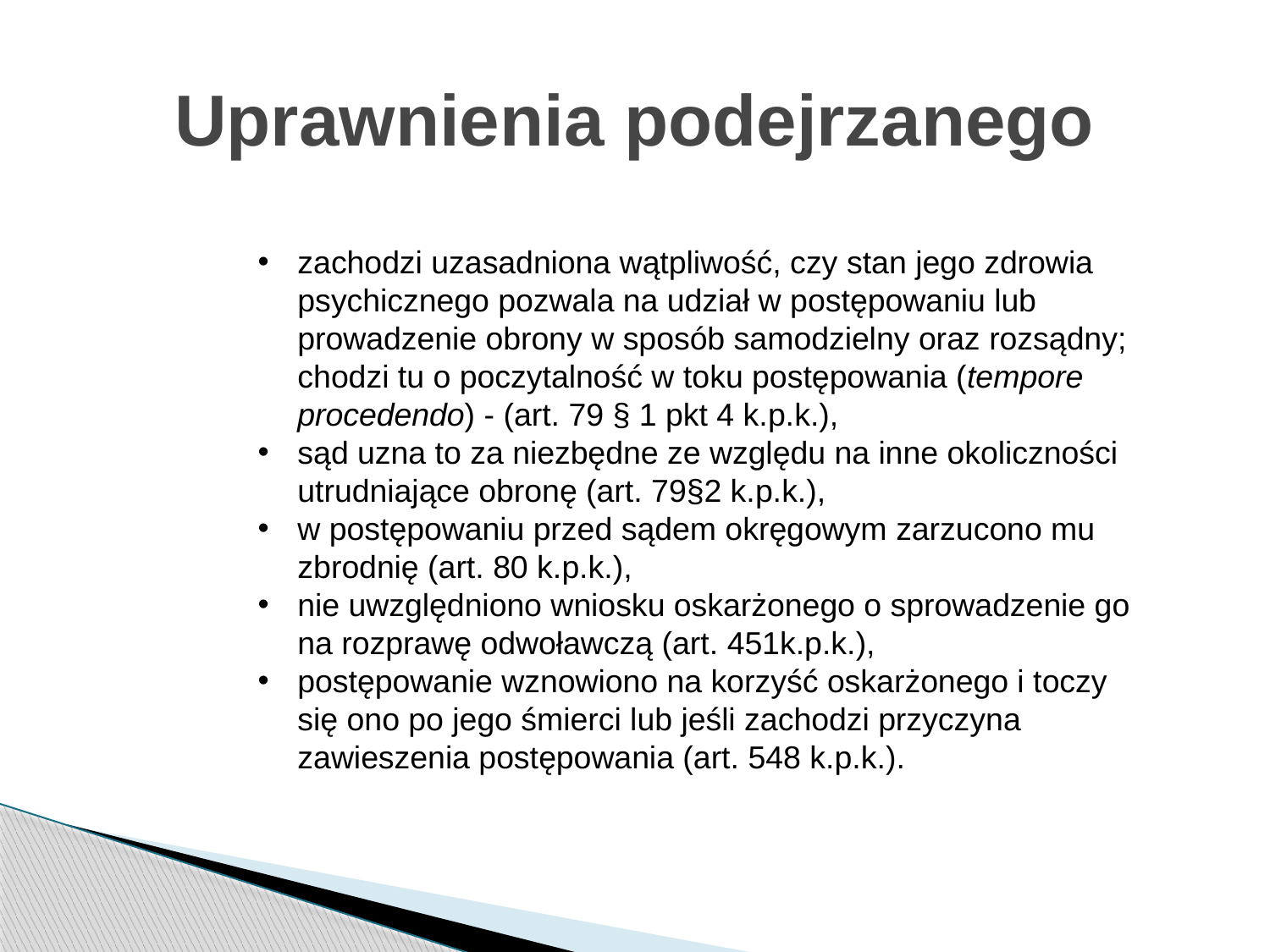

# Uprawnienia podejrzanego

zachodzi uzasadniona wątpliwość, czy stan jego zdrowia psychicznego pozwala na udział w postępowaniu lub prowadzenie obrony w sposób samodzielny oraz rozsądny; chodzi tu o poczytalność w toku postępowania (tempore procedendo) - (art. 79 § 1 pkt 4 k.p.k.),
sąd uzna to za niezbędne ze względu na inne okoliczności utrudniające obronę (art. 79§2 k.p.k.),
w postępowaniu przed sądem okręgowym zarzucono mu zbrodnię (art. 80 k.p.k.),
nie uwzględniono wniosku oskarżonego o sprowadzenie go na rozprawę odwoławczą (art. 451k.p.k.),
postępowanie wznowiono na korzyść oskarżonego i toczy się ono po jego śmierci lub jeśli zachodzi przyczyna zawieszenia postępowania (art. 548 k.p.k.).